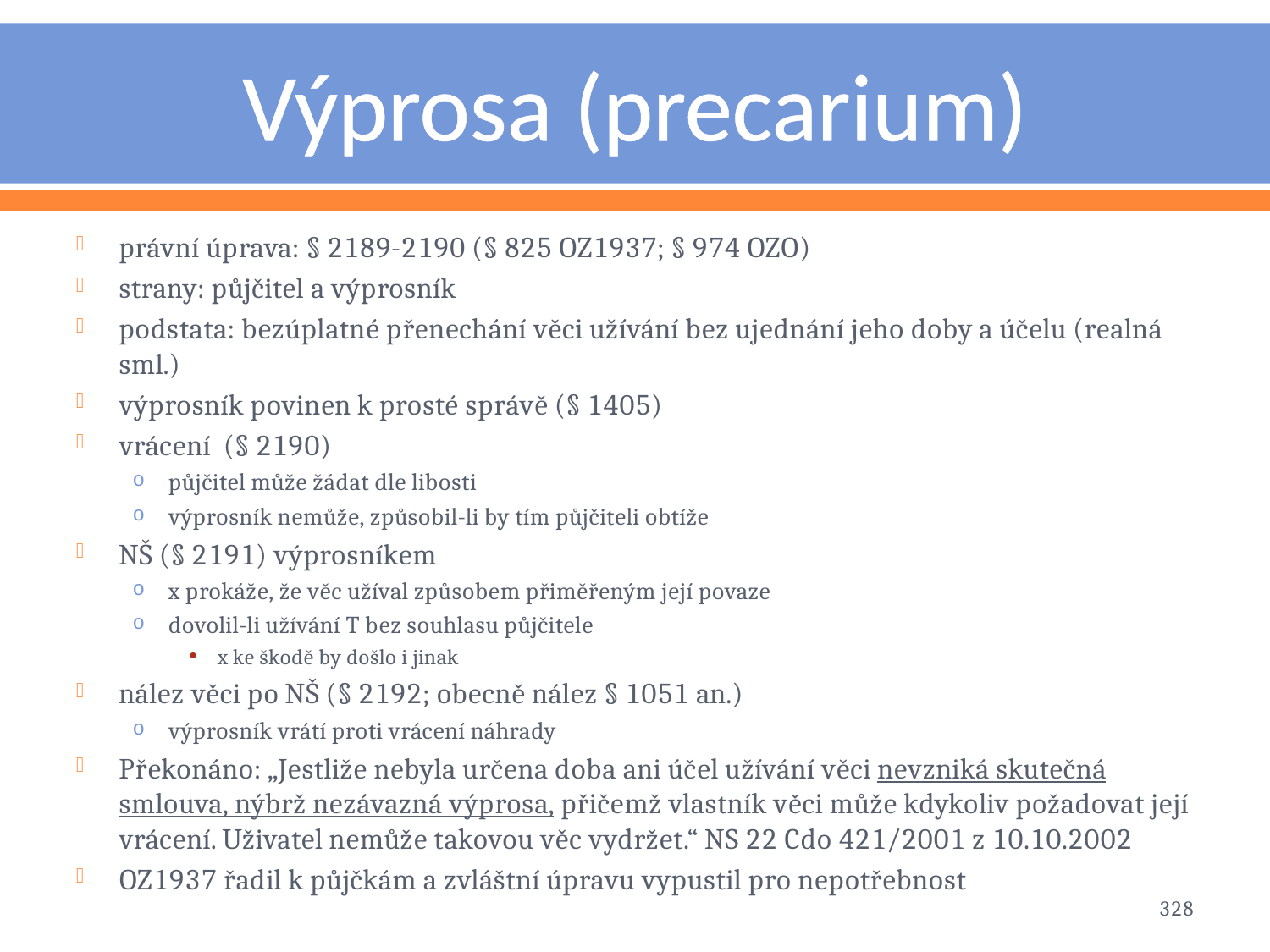

# Výprosa (precarium)
právní úprava: § 2189-2190 (§ 825 OZ1937; § 974 OZO)
strany: půjčitel a výprosník
podstata: bezúplatné přenechání věci užívání bez ujednání jeho doby a účelu (realná sml.)
výprosník povinen k prosté správě (§ 1405)
vrácení  (§ 2190)
půjčitel může žádat dle libosti
výprosník nemůže, způsobil-li by tím půjčiteli obtíže
NŠ (§ 2191) výprosníkem
x prokáže, že věc užíval způsobem přiměřeným její povaze
dovolil-li užívání T bez souhlasu půjčitele
x ke škodě by došlo i jinak
nález věci po NŠ (§ 2192; obecně nález § 1051 an.)
výprosník vrátí proti vrácení náhrady
Překonáno: „Jestliže nebyla určena doba ani účel užívání věci nevzniká skutečná smlouva, nýbrž nezávazná výprosa, přičemž vlastník věci může kdykoliv požadovat její vrácení. Uživatel nemůže takovou věc vydržet.“ NS 22 Cdo 421/2001 z 10.10.2002
OZ1937 řadil k půjčkám a zvláštní úpravu vypustil pro nepotřebnost
328